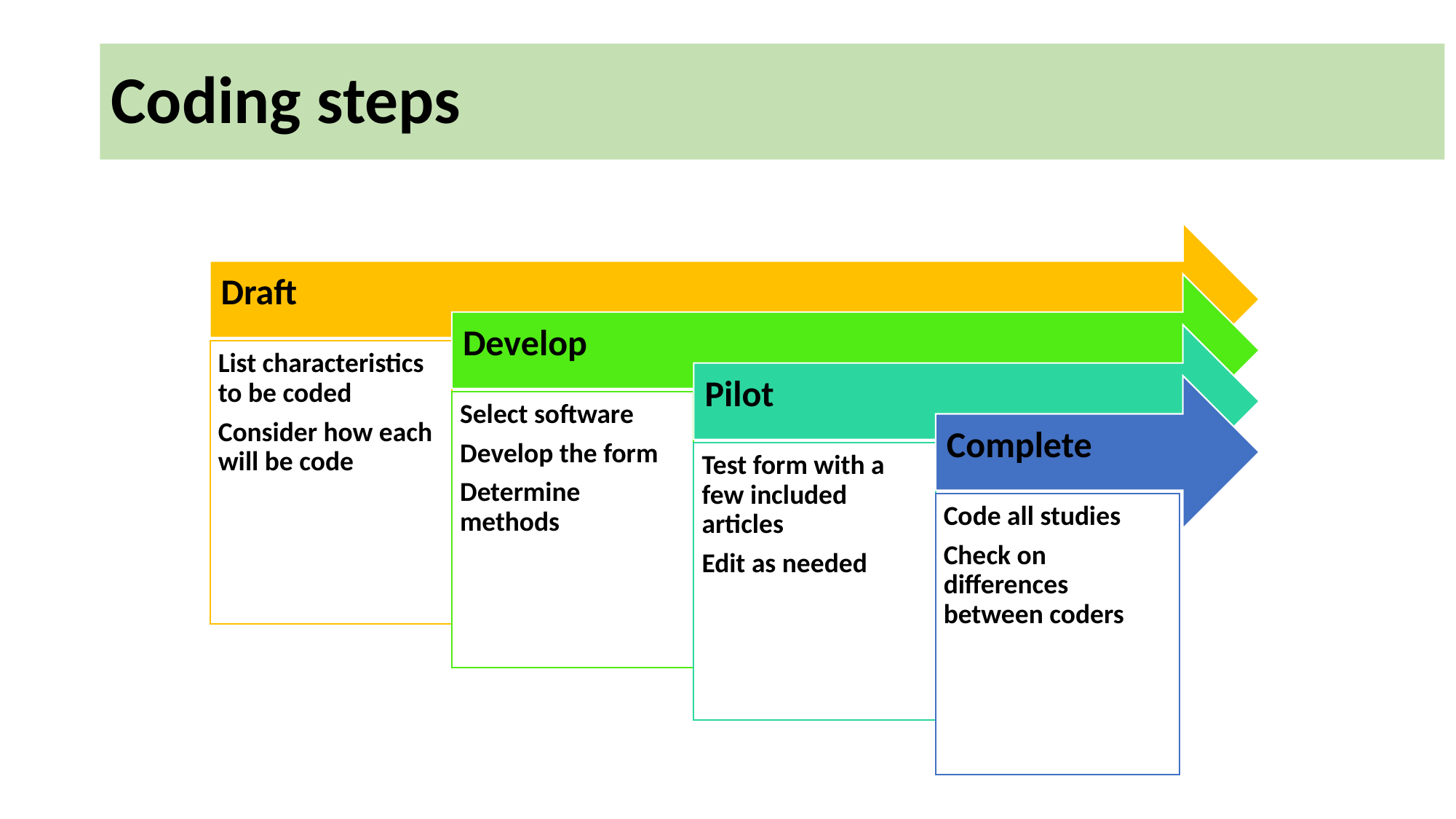

# Coding steps

Draft

Develop

List characteristics to be coded
Consider how each will be code
Pilot

Select software
Develop the form
Determine methods
Complete

Test form with a few included articles
Edit as needed

Code all studies
Check on differences between coders